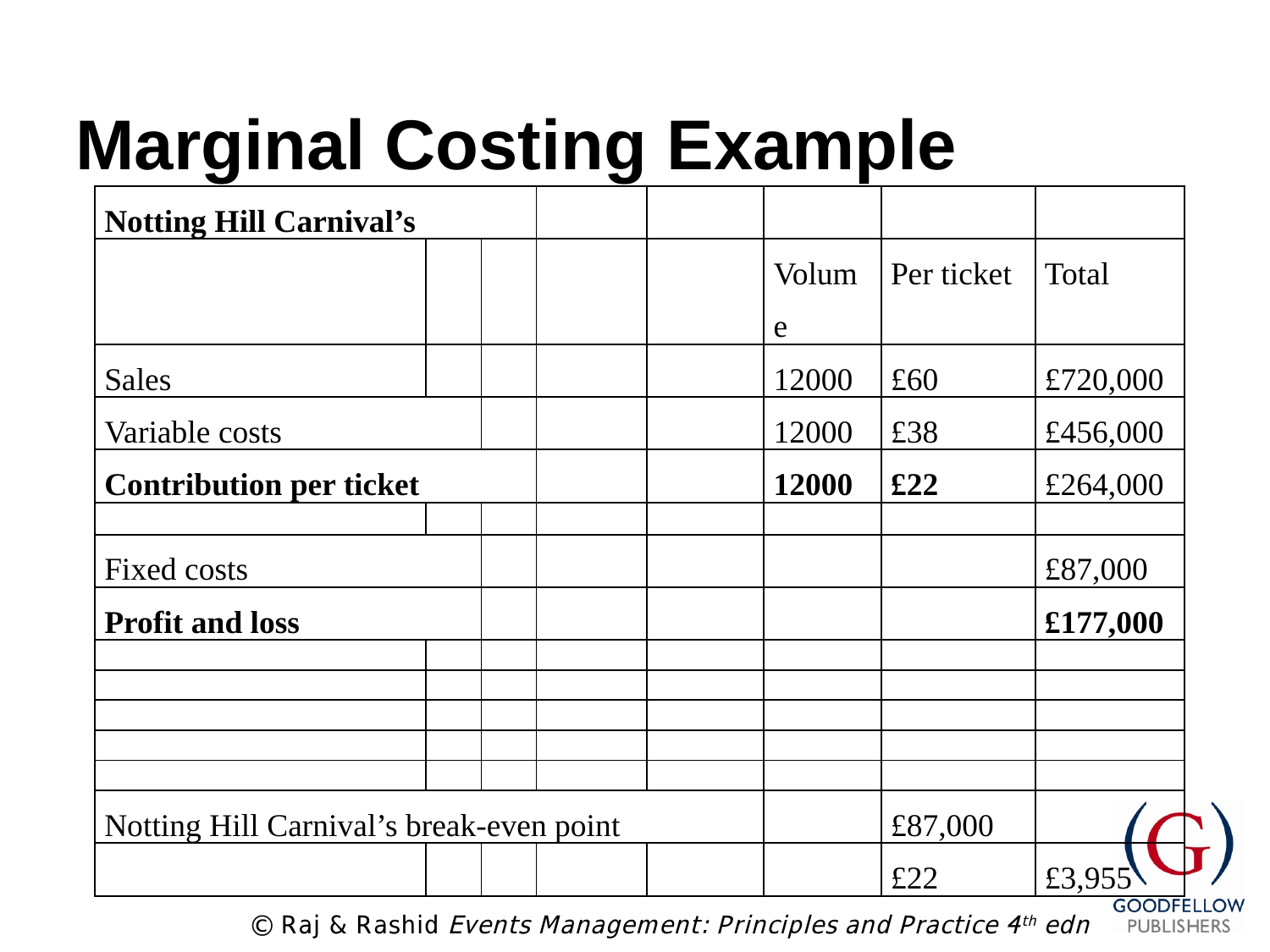

# Marginal Costing Example
| Notting Hill Carnival’s |  |  |  |  |  |  |  |
| --- | --- | --- | --- | --- | --- | --- | --- |
|  |  |  |  |  | Volume | Per ticket | Total |
| Sales |  |  |  |  | 12000 | £60 | £720,000 |
| Variable costs |  |  |  |  | 12000 | £38 | £456,000 |
| Contribution per ticket |  |  |  |  | 12000 | £22 | £264,000 |
|  |  |  |  |  |  |  |  |
| Fixed costs |  |  |  |  |  |  | £87,000 |
| Profit and loss |  |  |  |  |  |  | £177,000 |
|  |  |  |  |  |  |  |  |
|  |  |  |  |  |  |  |  |
|  |  |  |  |  |  |  |  |
|  |  |  |  |  |  |  |  |
|  |  |  |  |  |  |  |  |
| Notting Hill Carnival’s break-even point |  |  |  |  |  | £87,000 |  |
|  |  |  |  |  |  | £22 | £3,955 |